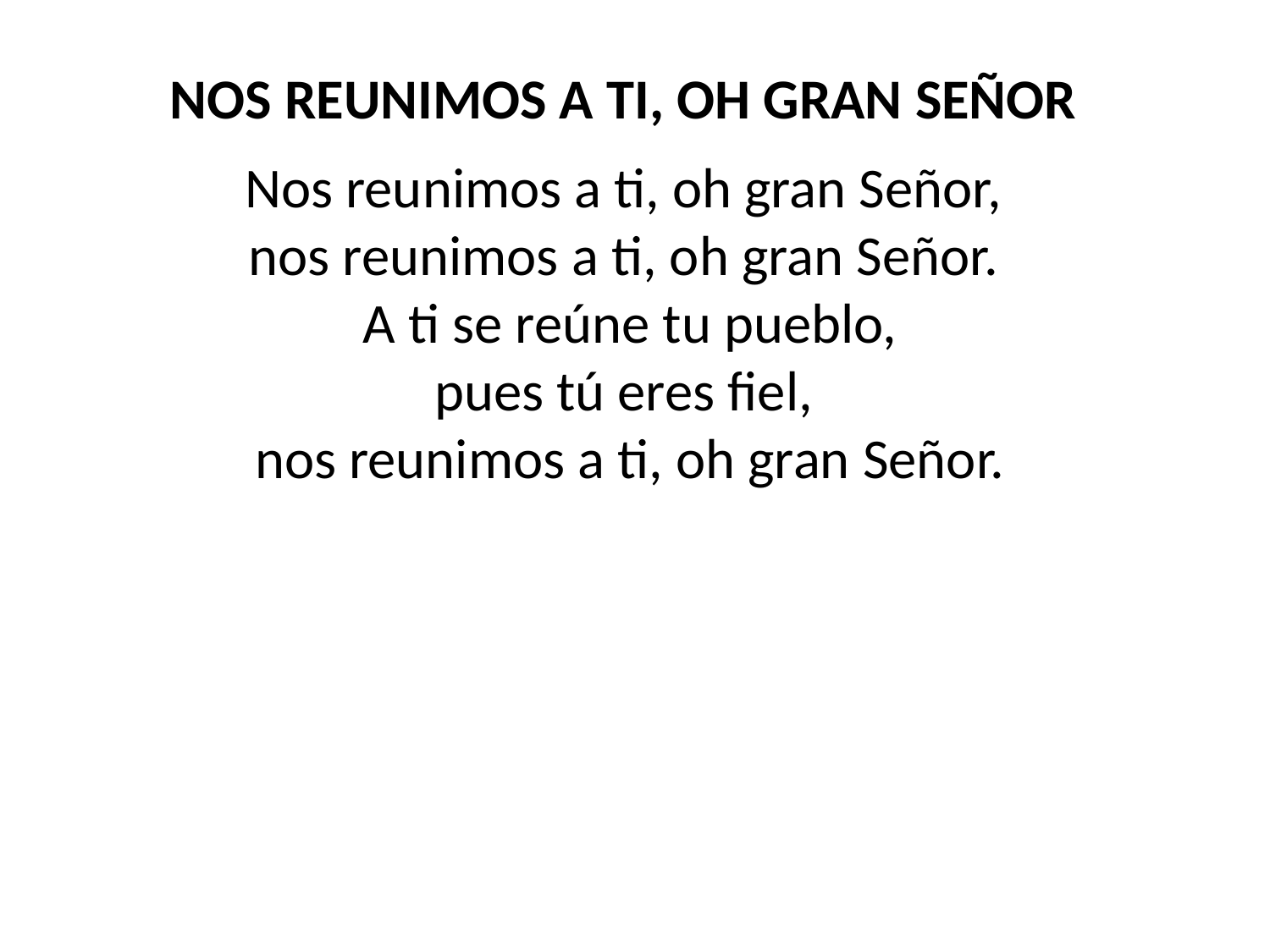

NOS REUNIMOS A TI, OH GRAN SEÑOR
Nos reunimos a ti, oh gran Señor,
nos reunimos a ti, oh gran Señor.
A ti se reúne tu pueblo,
pues tú eres fiel,
nos reunimos a ti, oh gran Señor.